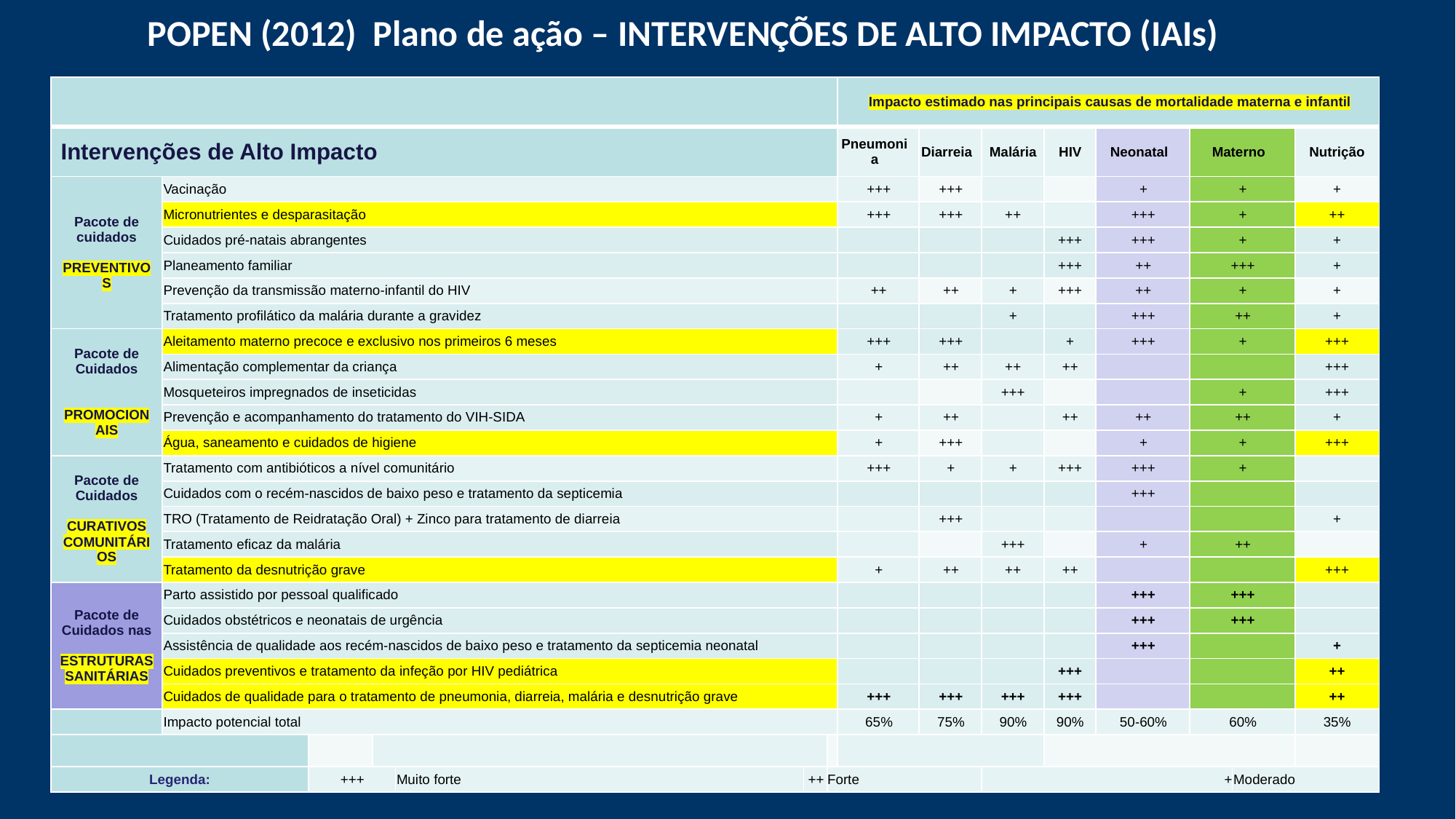

POPEN (2012)  Plano de ação – INTERVENÇÕES DE ALTO IMPACTO (IAIs)
|  |  |  |  |  |  |  | Impacto estimado nas principais causas de mortalidade materna e infantil |  |  |  |  |  |  |  |
| --- | --- | --- | --- | --- | --- | --- | --- | --- | --- | --- | --- | --- | --- | --- |
| Intervenções de Alto Impacto |  |  |  |  |  |  | Pneumonia | Diarreia | Malária | HIV | Neonatal | Materno | Maternal | Nutrição |
| Pacote de cuidados PREVENTIVOS | Vacinação |  |  |  |  |  | +++ | +++ |  |  | + | + | + | + |
|  | Micronutrientes e desparasitação |  |  |  |  |  | +++ | +++ | ++ |  | +++ | + | + | ++ |
|  | Cuidados pré-natais abrangentes |  |  |  |  |  |  |  |  | +++ | +++ | + | + | + |
|  | Planeamento familiar |  |  |  |  |  |  |  |  | +++ | ++ | +++ | +++ | + |
|  | Prevenção da transmissão materno-infantil do HIV |  |  |  |  |  | ++ | ++ | + | +++ | ++ | + | + | + |
|  | Tratamento profilático da malária durante a gravidez |  |  |  |  |  |  |  | + |  | +++ | ++ | ++ | + |
| Pacote de Cuidados PROMOCIONAIS | Aleitamento materno precoce e exclusivo nos primeiros 6 meses |  |  |  |  |  | +++ | +++ |  | + | +++ | + | + | +++ |
|  | Alimentação complementar da criança |  |  |  |  |  | + | ++ | ++ | ++ |  |  |  | +++ |
|  | Mosqueteiros impregnados de inseticidas |  |  |  |  |  |  |  | +++ |  |  | + | + | +++ |
|  | Prevenção e acompanhamento do tratamento do VIH-SIDA |  |  |  |  |  | + | ++ |  | ++ | ++ | ++ | ++ | + |
|  | Água, saneamento e cuidados de higiene |  |  |  |  |  | + | +++ |  |  | + | + | + | +++ |
| Pacote de Cuidados CURATIVOS COMUNITÁRIOS | Tratamento com antibióticos a nível comunitário |  |  |  |  |  | +++ | + | + | +++ | +++ | + | + |  |
|  | Cuidados com o recém-nascidos de baixo peso e tratamento da septicemia |  |  |  |  |  |  |  |  |  | +++ |  |  |  |
|  | TRO (Tratamento de Reidratação Oral) + Zinco para tratamento de diarreia |  |  |  |  |  |  | +++ |  |  |  |  |  | + |
|  | Tratamento eficaz da malária |  |  |  |  |  |  |  | +++ |  | + | ++ | ++ |  |
|  | Tratamento da desnutrição grave |  |  |  |  |  | + | ++ | ++ | ++ |  |  |  | +++ |
| Pacote de Cuidados nas ESTRUTURAS SANITÁRIAS | Parto assistido por pessoal qualificado |  |  |  |  |  |  |  |  |  | +++ | +++ | +++ |  |
|  | Cuidados obstétricos e neonatais de urgência |  |  |  |  |  |  |  |  |  | +++ | +++ | +++ |  |
|  | Assistência de qualidade aos recém-nascidos de baixo peso e tratamento da septicemia neonatal |  |  |  |  |  |  |  |  |  | +++ |  |  | + |
|  | Cuidados preventivos e tratamento da infeção por HIV pediátrica |  |  |  |  |  |  |  |  | +++ |  |  |  | ++ |
|  | Cuidados de qualidade para o tratamento de pneumonia, diarreia, malária e desnutrição grave |  |  |  |  |  | +++ | +++ | +++ | +++ |  |  |  | ++ |
|  | Impacto potencial total |  |  |  |  |  | 65% | 75% | 90% | 90% | 50-60% | 60% | 60% | 35% |
|  |  |  |  |  |  |  |  |  |  |  |  |  |  |  |
| Legenda: |  | +++ |  | Muito forte | ++ | Forte |  |  | + |  |  |  | Moderado |  |